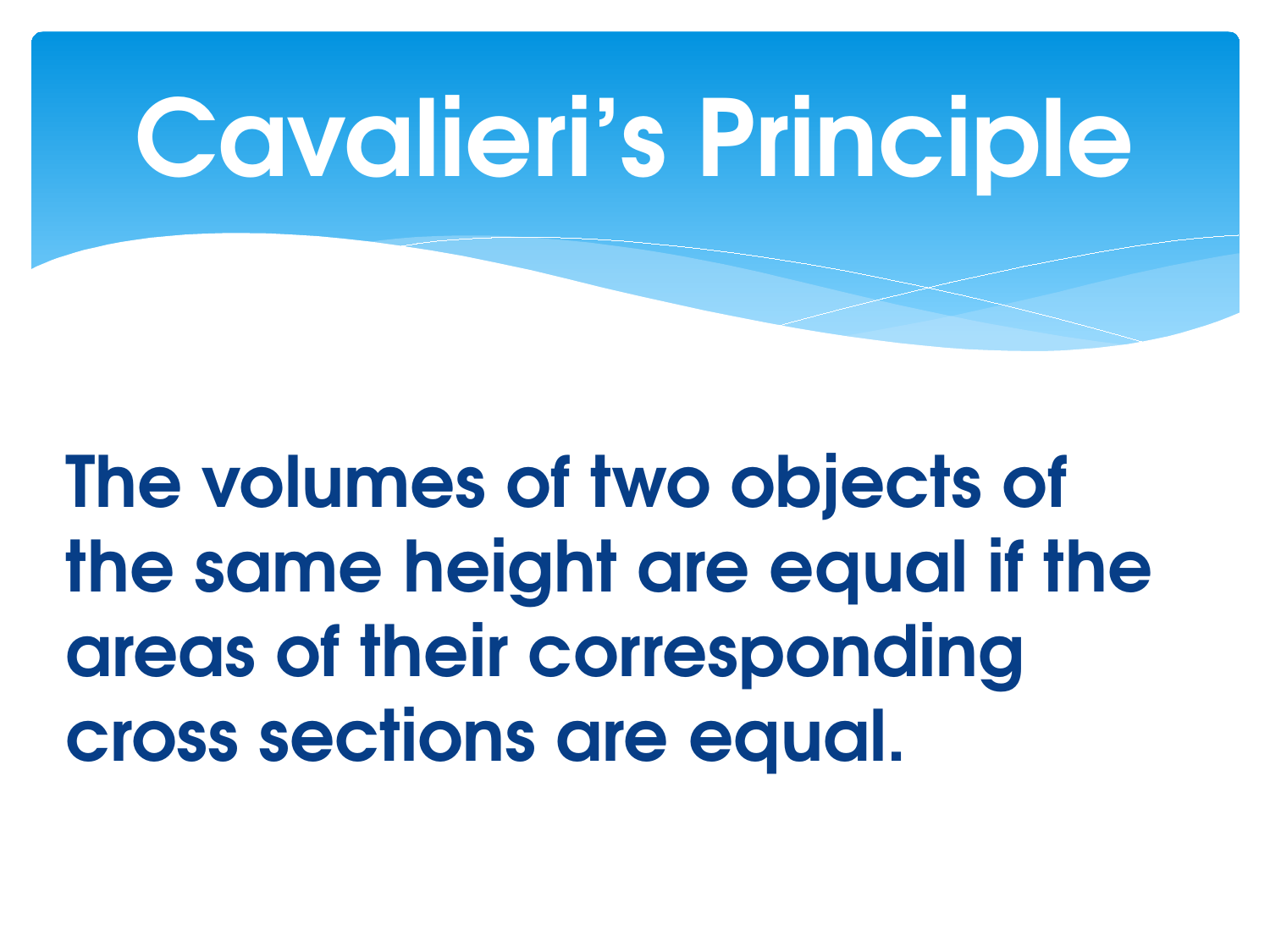

# Cavalieri’s Principle
The volumes of two objects of the same height are equal if the areas of their corresponding cross sections are equal.